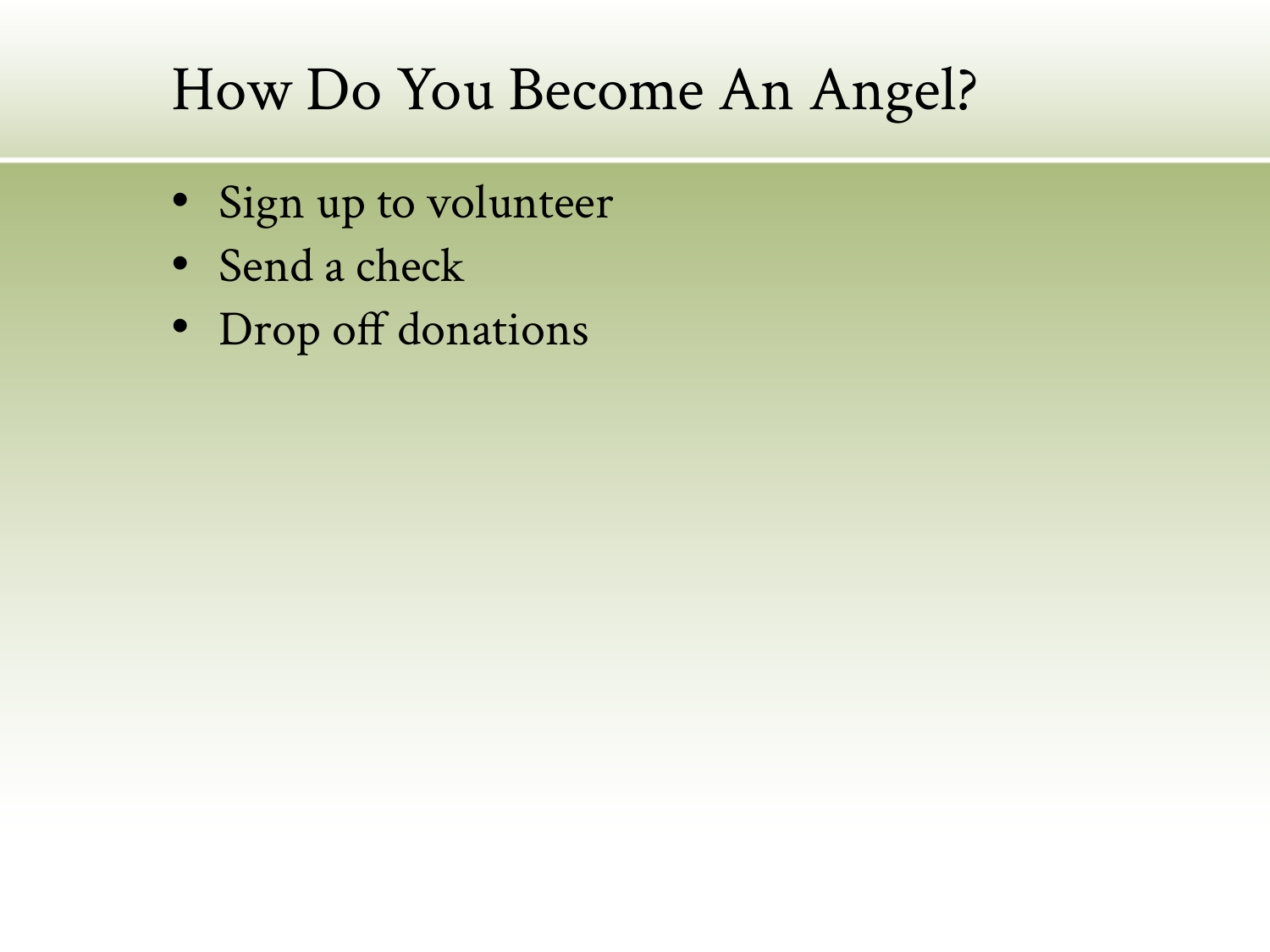

# How Do You Become An Angel?
Sign up to volunteer
Send a check
Drop off donations